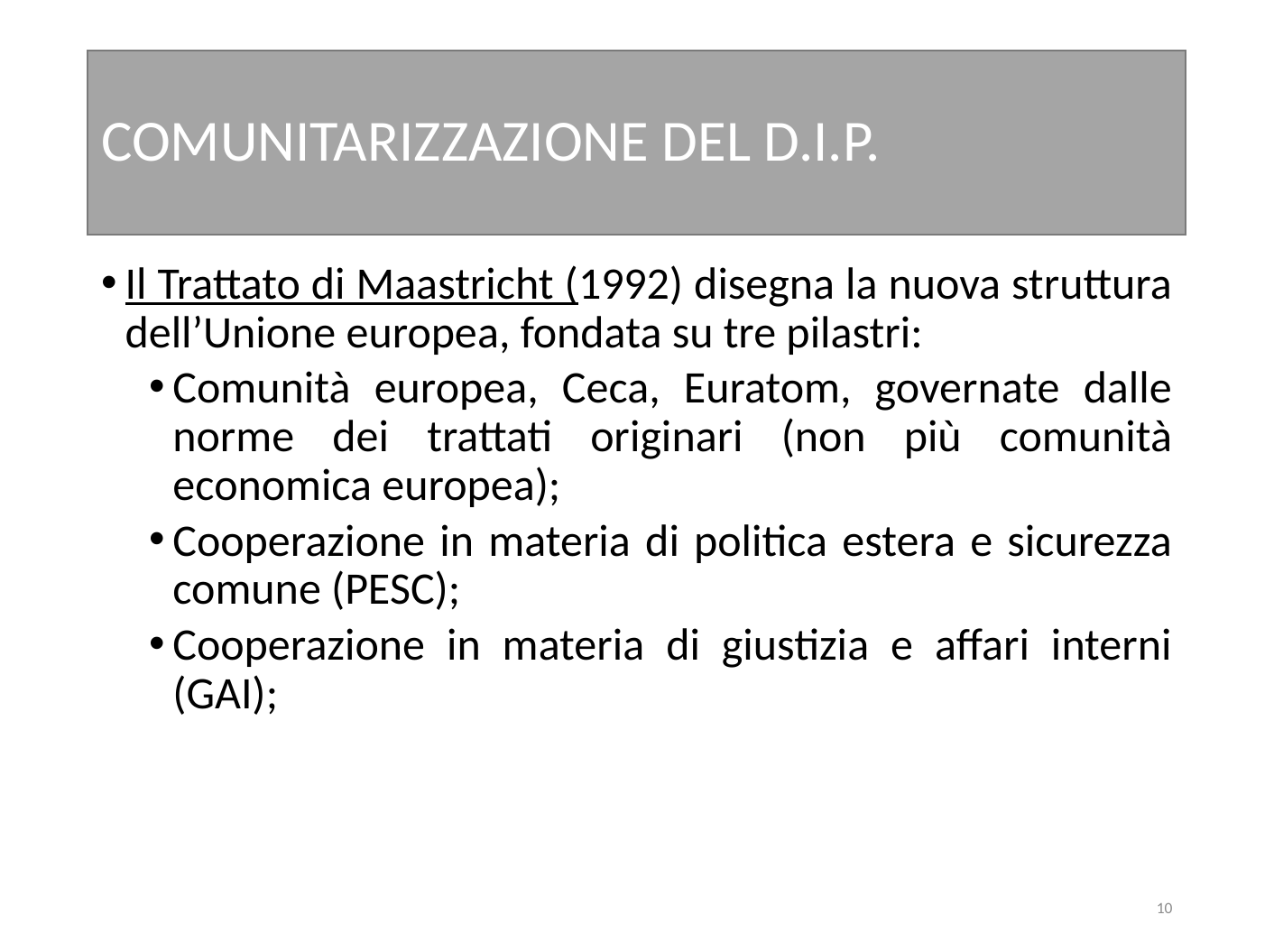

# COMUNITARIZZAZIONE DEL D.I.P.
Il Trattato di Maastricht (1992) disegna la nuova struttura dell’Unione europea, fondata su tre pilastri:
Comunità europea, Ceca, Euratom, governate dalle norme dei trattati originari (non più comunità economica europea);
Cooperazione in materia di politica estera e sicurezza comune (PESC);
Cooperazione in materia di giustizia e affari interni (GAI);
10